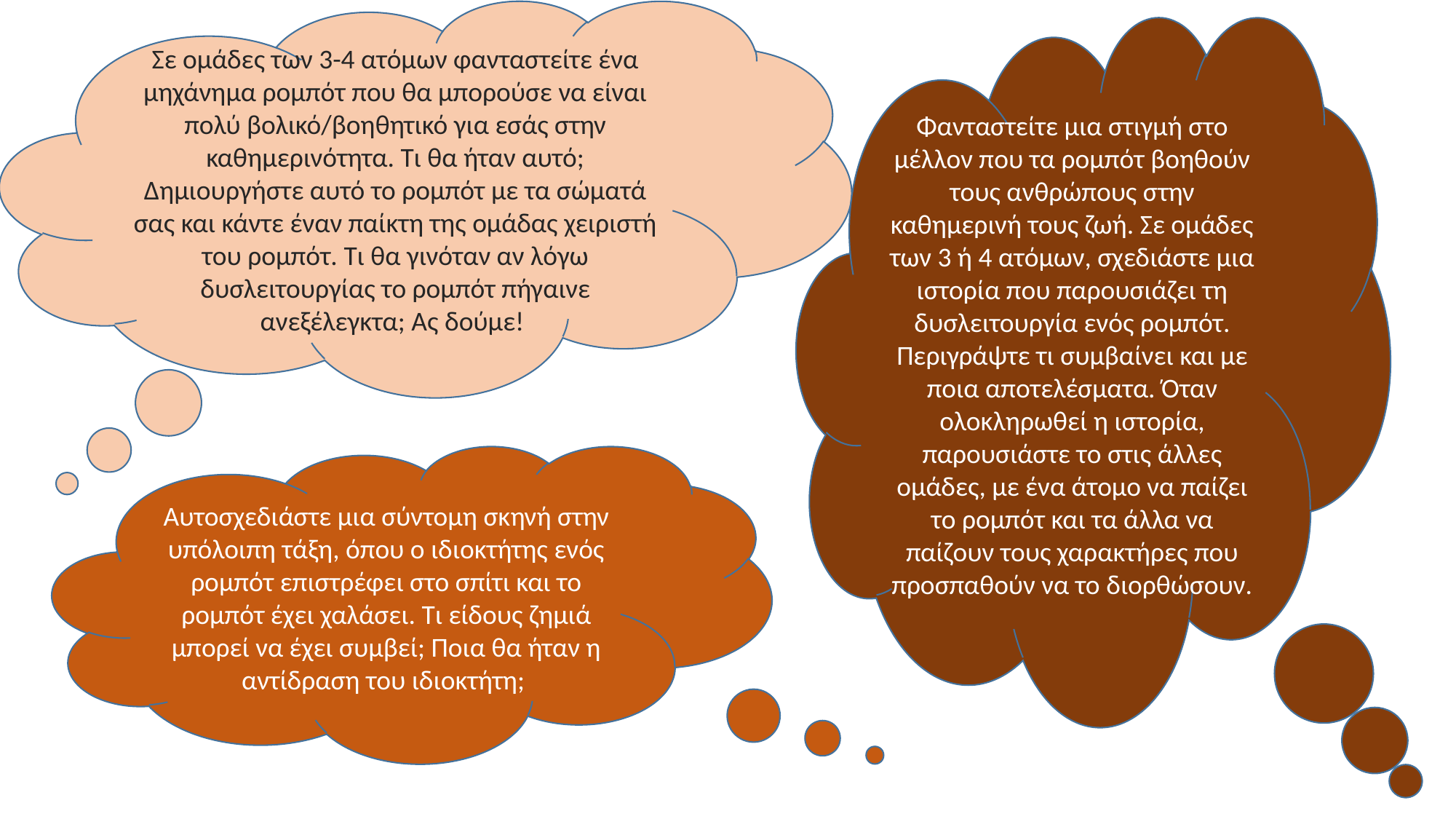

Σε ομάδες των 3-4 ατόμων φανταστείτε ένα μηχάνημα ρομπότ που θα μπορούσε να είναι πολύ βολικό/βοηθητικό για εσάς στην καθημερινότητα. Τι θα ήταν αυτό; Δημιουργήστε αυτό το ρομπότ με τα σώματά σας και κάντε έναν παίκτη της ομάδας χειριστή του ρομπότ. Τι θα γινόταν αν λόγω δυσλειτουργίας το ρομπότ πήγαινε ανεξέλεγκτα; Ας δούμε!
Φανταστείτε μια στιγμή στο μέλλον που τα ρομπότ βοηθούν τους ανθρώπους στην καθημερινή τους ζωή. Σε ομάδες των 3 ή 4 ατόμων, σχεδιάστε μια ιστορία που παρουσιάζει τη δυσλειτουργία ενός ρομπότ. Περιγράψτε τι συμβαίνει και με ποια αποτελέσματα. Όταν ολοκληρωθεί η ιστορία, παρουσιάστε το στις άλλες ομάδες, με ένα άτομο να παίζει το ρομπότ και τα άλλα να παίζουν τους χαρακτήρες που προσπαθούν να το διορθώσουν.
Αυτοσχεδιάστε μια σύντομη σκηνή στην υπόλοιπη τάξη, όπου ο ιδιοκτήτης ενός ρομπότ επιστρέφει στο σπίτι και το ρομπότ έχει χαλάσει. Τι είδους ζημιά μπορεί να έχει συμβεί; Ποια θα ήταν η αντίδραση του ιδιοκτήτη;